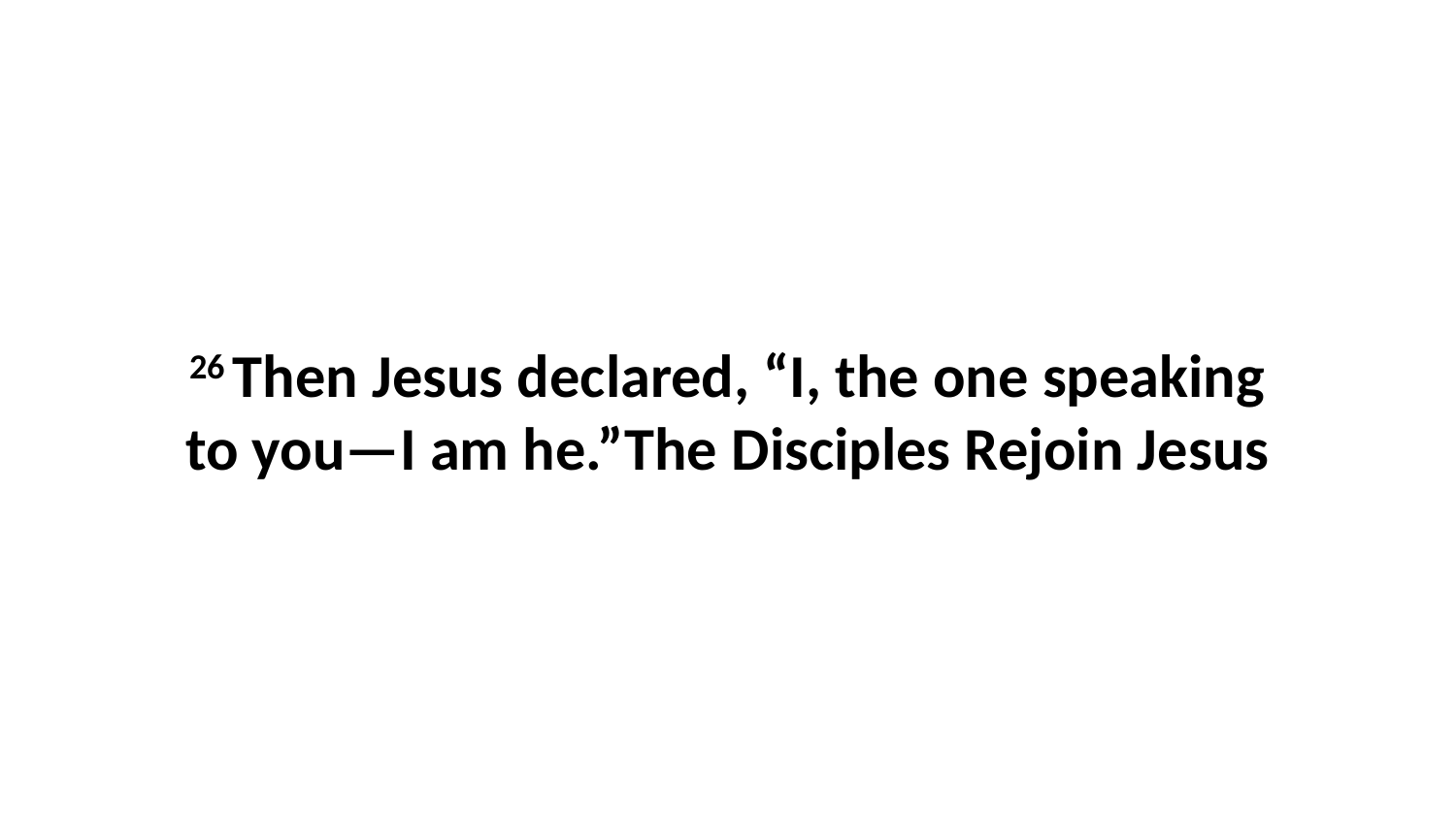

26 Then Jesus declared, “I, the one speaking to you—I am he.”The Disciples Rejoin Jesus